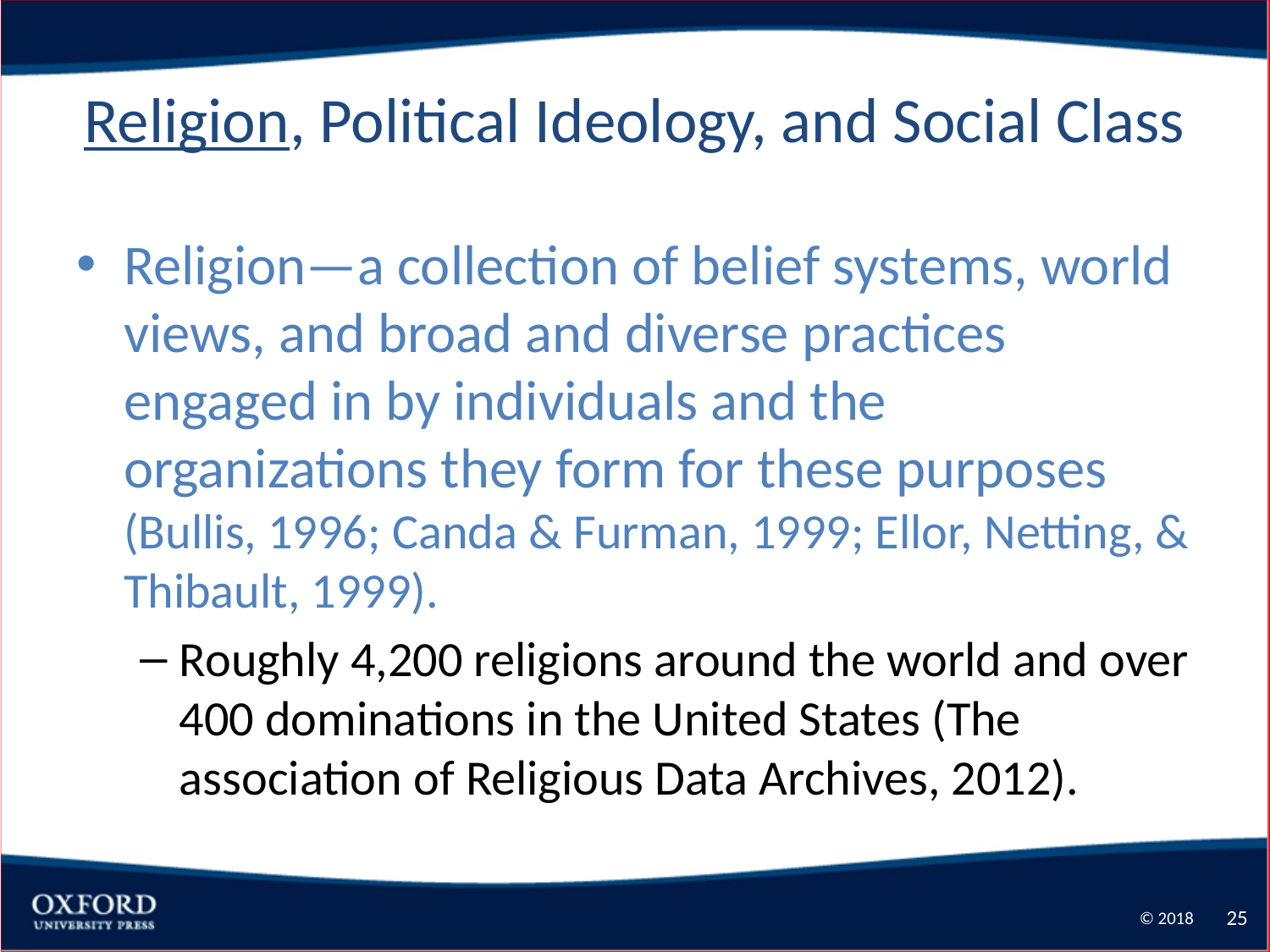

# Religion, Political Ideology, and Social Class
Religion—a collection of belief systems, world views, and broad and diverse practices engaged in by individuals and the organizations they form for these purposes (Bullis, 1996; Canda & Furman, 1999; Ellor, Netting, & Thibault, 1999).
Roughly 4,200 religions around the world and over 400 dominations in the United States (The association of Religious Data Archives, 2012).